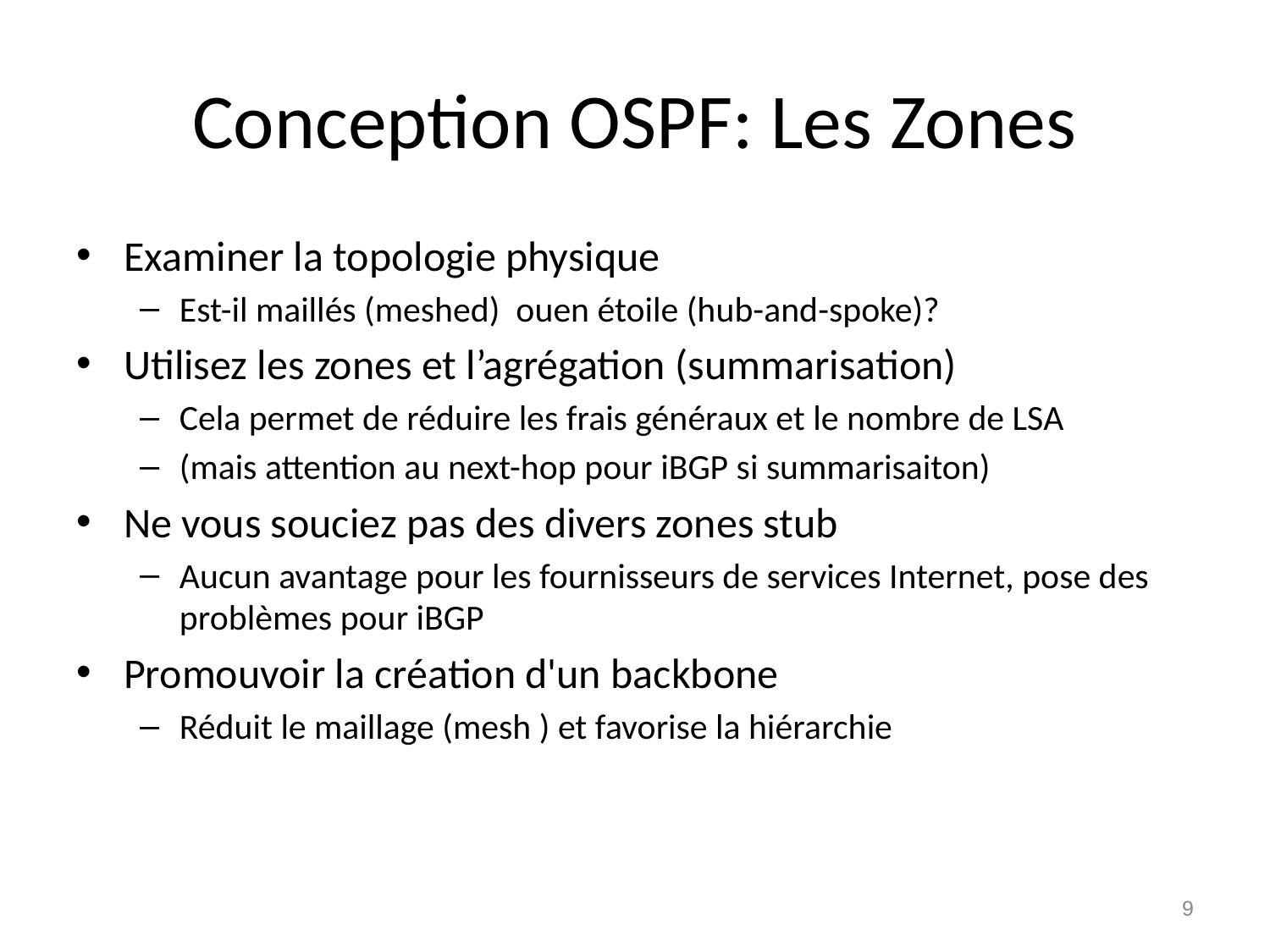

# Conception OSPF: Les Zones
Examiner la topologie physique
Est-il maillés (meshed)  ouen étoile (hub-and-spoke)?
Utilisez les zones et l’agrégation (summarisation)
Cela permet de réduire les frais généraux et le nombre de LSA
(mais attention au next-hop pour iBGP si summarisaiton)
Ne vous souciez pas des divers zones stub
Aucun avantage pour les fournisseurs de services Internet, pose des problèmes pour iBGP
Promouvoir la création d'un backbone
Réduit le maillage (mesh ) et favorise la hiérarchie
9